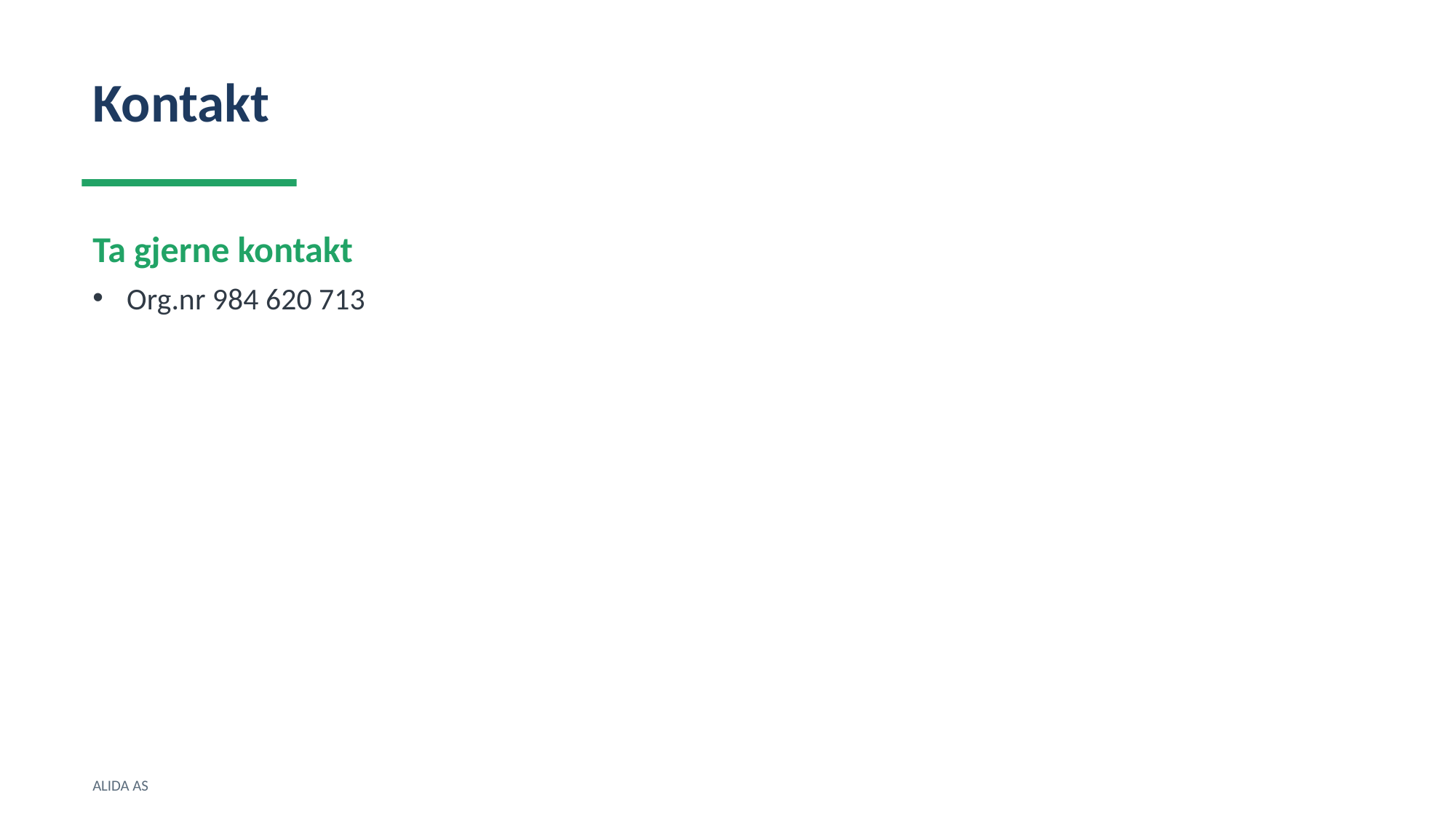

Kontakt

Ta gjerne kontakt
Org.nr 984 620 713
ALIDA AS